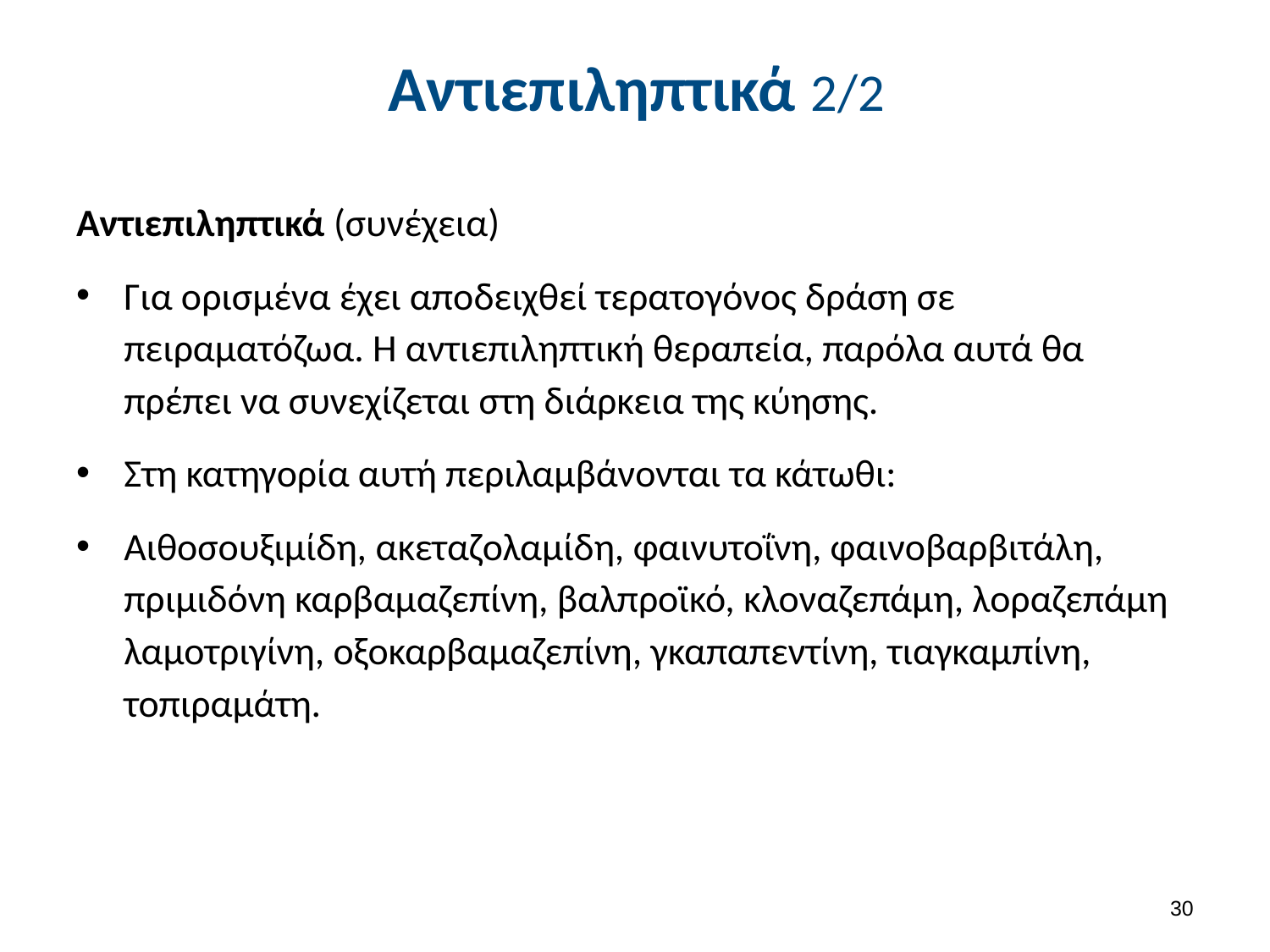

# Αντιεπιληπτικά 2/2
Αντιεπιληπτικά (συνέχεια)
Για ορισμένα έχει αποδειχθεί τερατογόνος δράση σε πειραματόζωα. Η αντιεπιληπτική θεραπεία, παρόλα αυτά θα πρέπει να συνεχίζεται στη διάρκεια της κύησης.
Στη κατηγορία αυτή περιλαμβάνονται τα κάτωθι:
Αιθοσουξιμίδη, ακεταζολαμίδη, φαινυτοΐνη, φαινοβαρβιτάλη, πριμιδόνη καρβαμαζεπίνη, βαλπροϊκό, κλοναζεπάμη, λοραζεπάμη λαμοτριγίνη, οξοκαρβαμαζεπίνη, γκαπαπεντίνη, τιαγκαμπίνη, τοπιραμάτη.
30